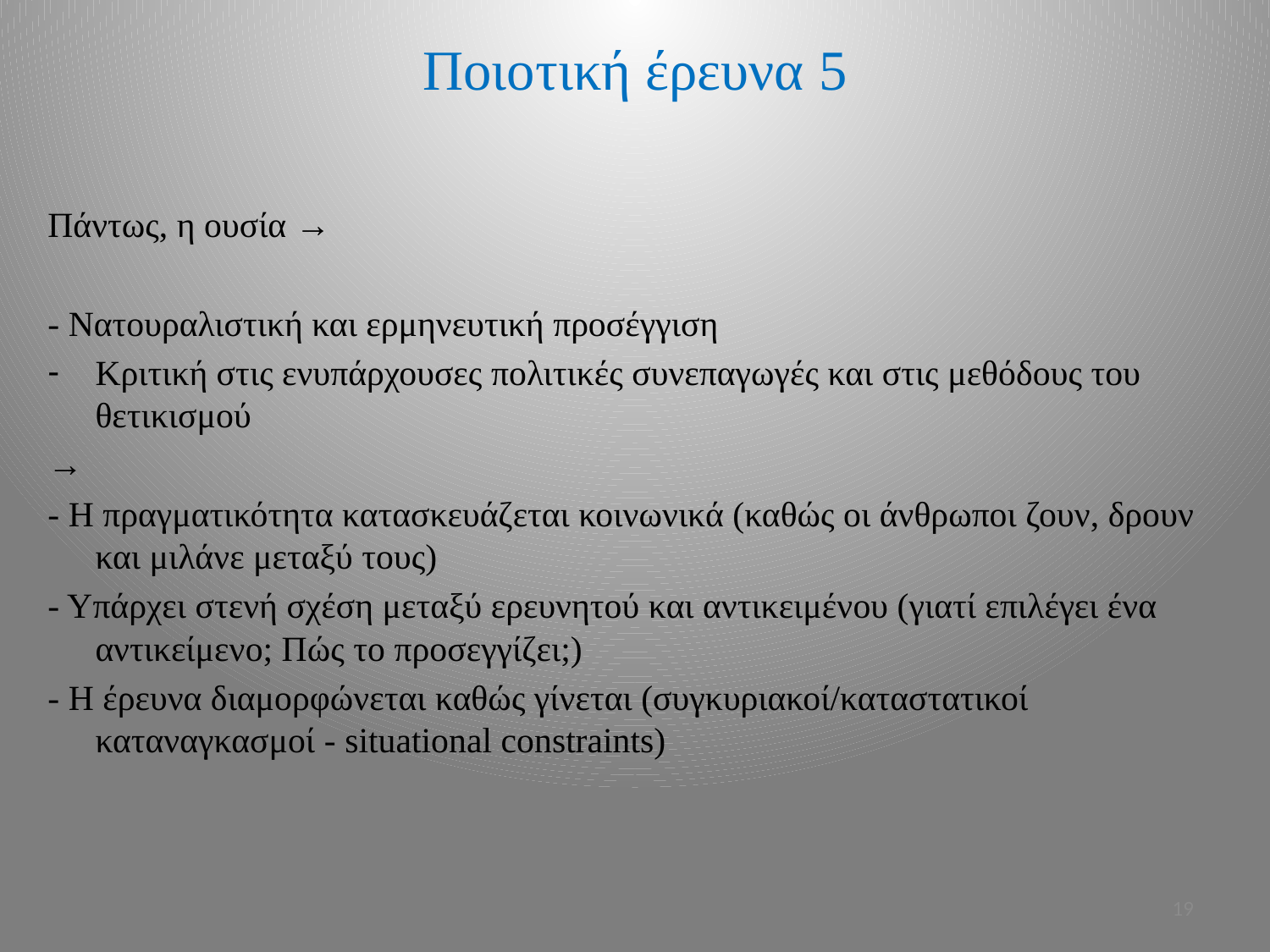

# Ποιοτική έρευνα 5

Πάντως, η ουσία →

- Νατουραλιστική και ερμηνευτική προσέγγιση
Κριτική στις ενυπάρχουσες πολιτικές συνεπαγωγές και στις μεθόδους του θετικισμού
→
- Η πραγματικότητα κατασκευάζεται κοινωνικά (καθώς οι άνθρωποι ζουν, δρουν και μιλάνε μεταξύ τους)
- Υπάρχει στενή σχέση μεταξύ ερευνητού και αντικειμένου (γιατί επιλέγει ένα αντικείμενο; Πώς το προσεγγίζει;)
- Η έρευνα διαμορφώνεται καθώς γίνεται (συγκυριακοί/καταστατικοί καταναγκασμοί - situational constraints)
19